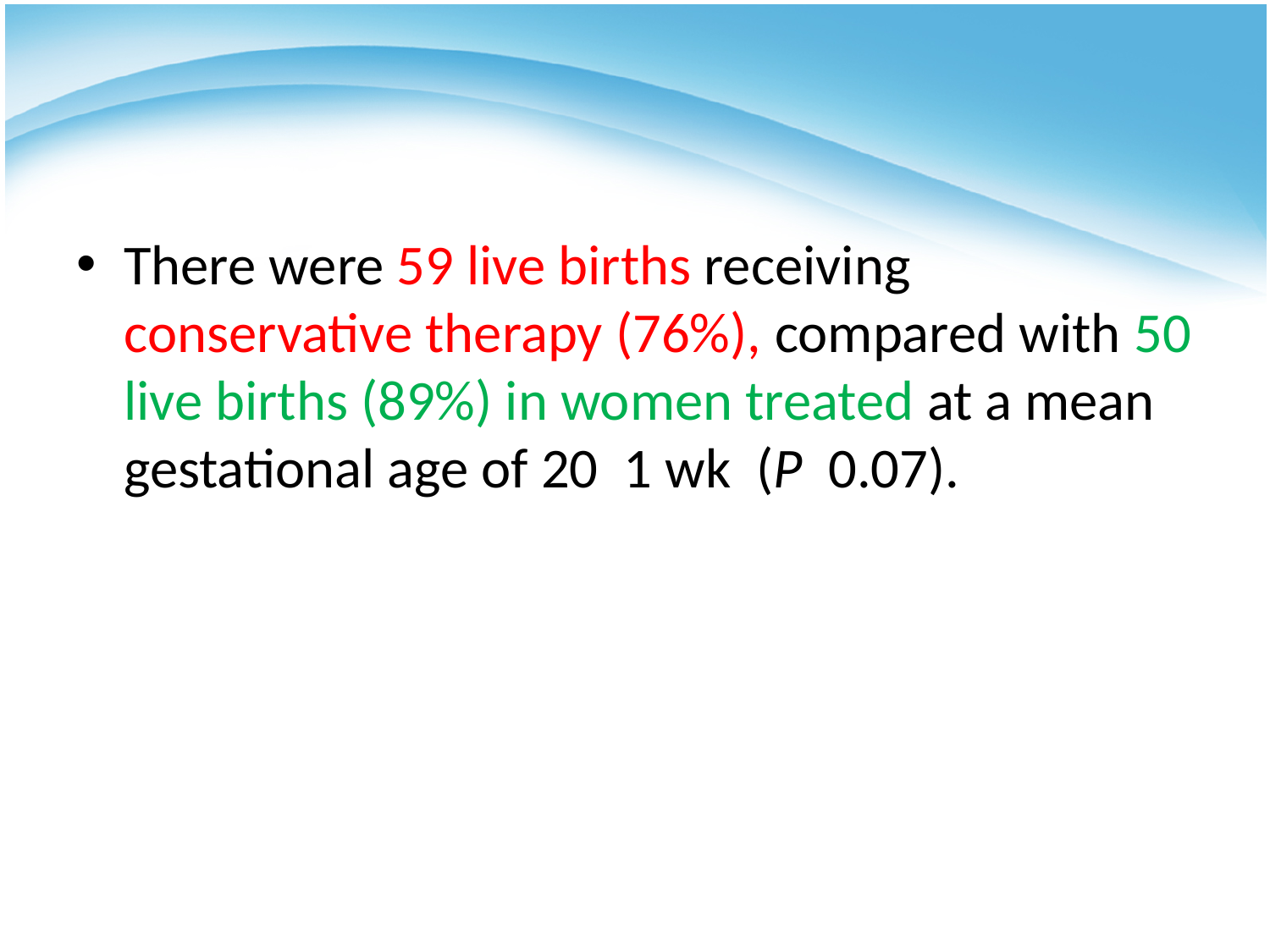

#
There were 59 live births receiving conservative therapy (76%), compared with 50 live births (89%) in women treated at a mean gestational age of 20  1 wk  (P  0.07).